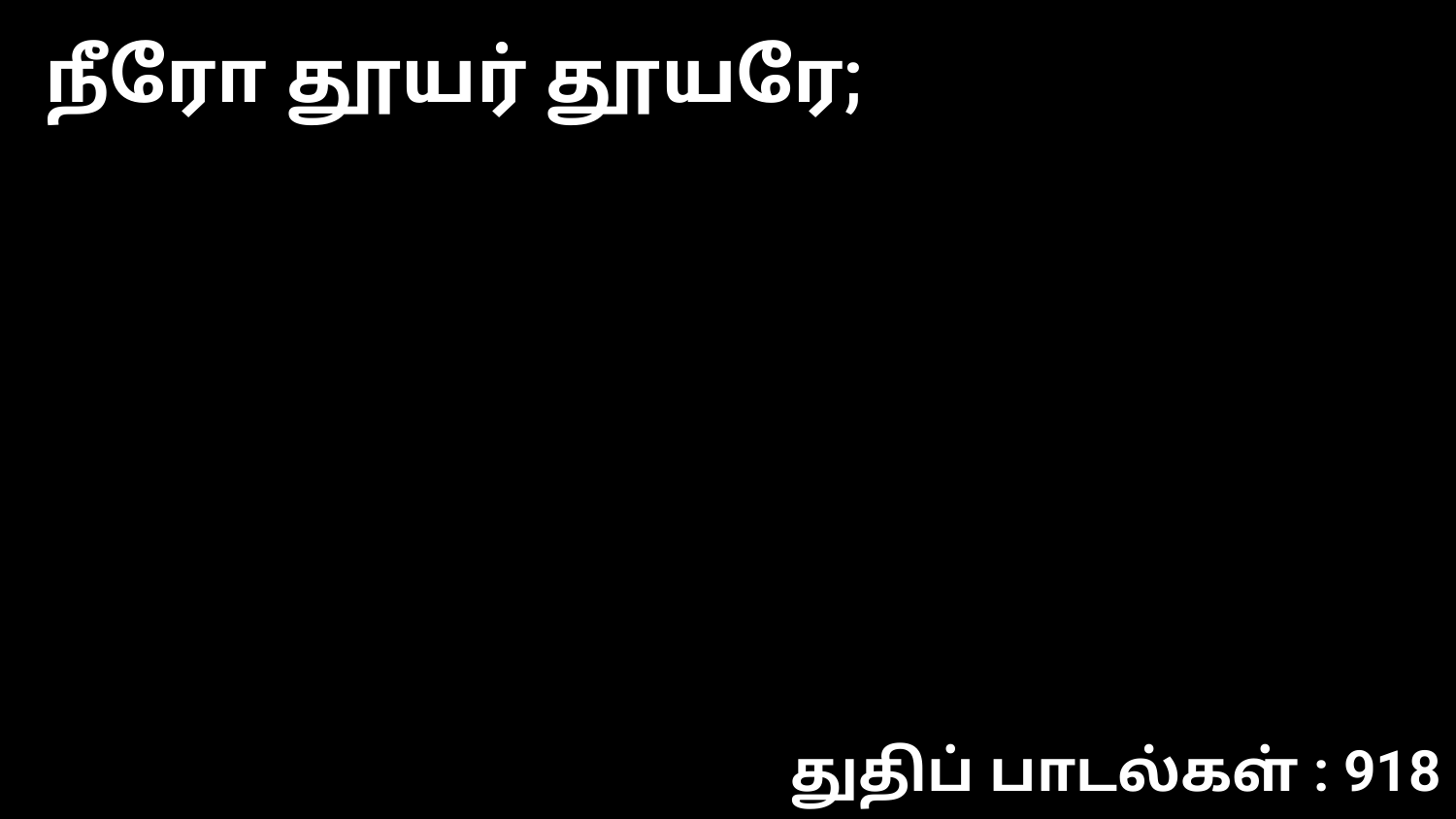

நீரோ தூயர் தூயரே;
துதிப் பாடல்கள் : 918